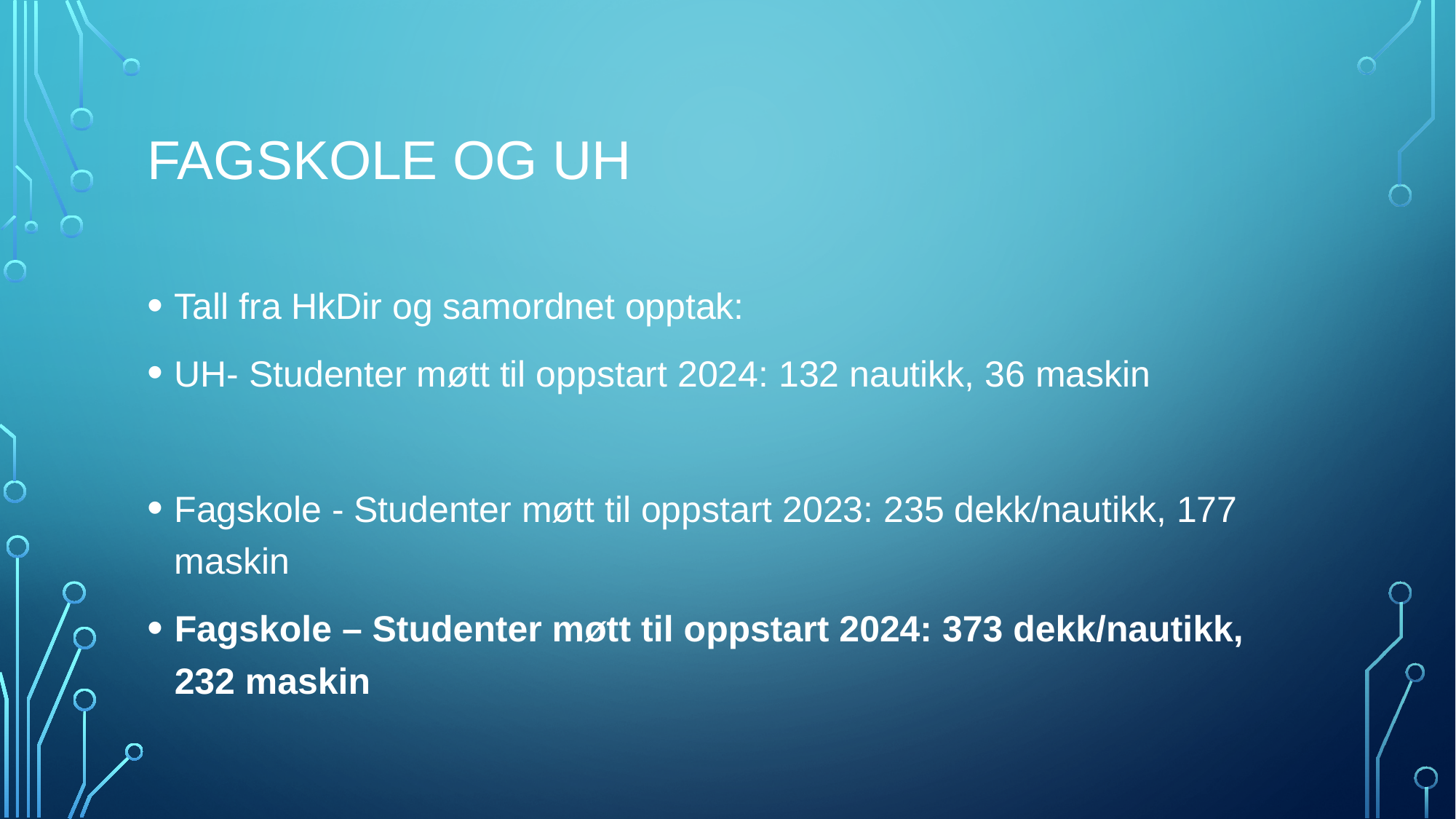

# Fagskole og UH
Tall fra HkDir og samordnet opptak:
UH- Studenter møtt til oppstart 2024: 132 nautikk, 36 maskin

Fagskole - Studenter møtt til oppstart 2023: 235 dekk/nautikk, 177 maskin
Fagskole – Studenter møtt til oppstart 2024: 373 dekk/nautikk, 232 maskin